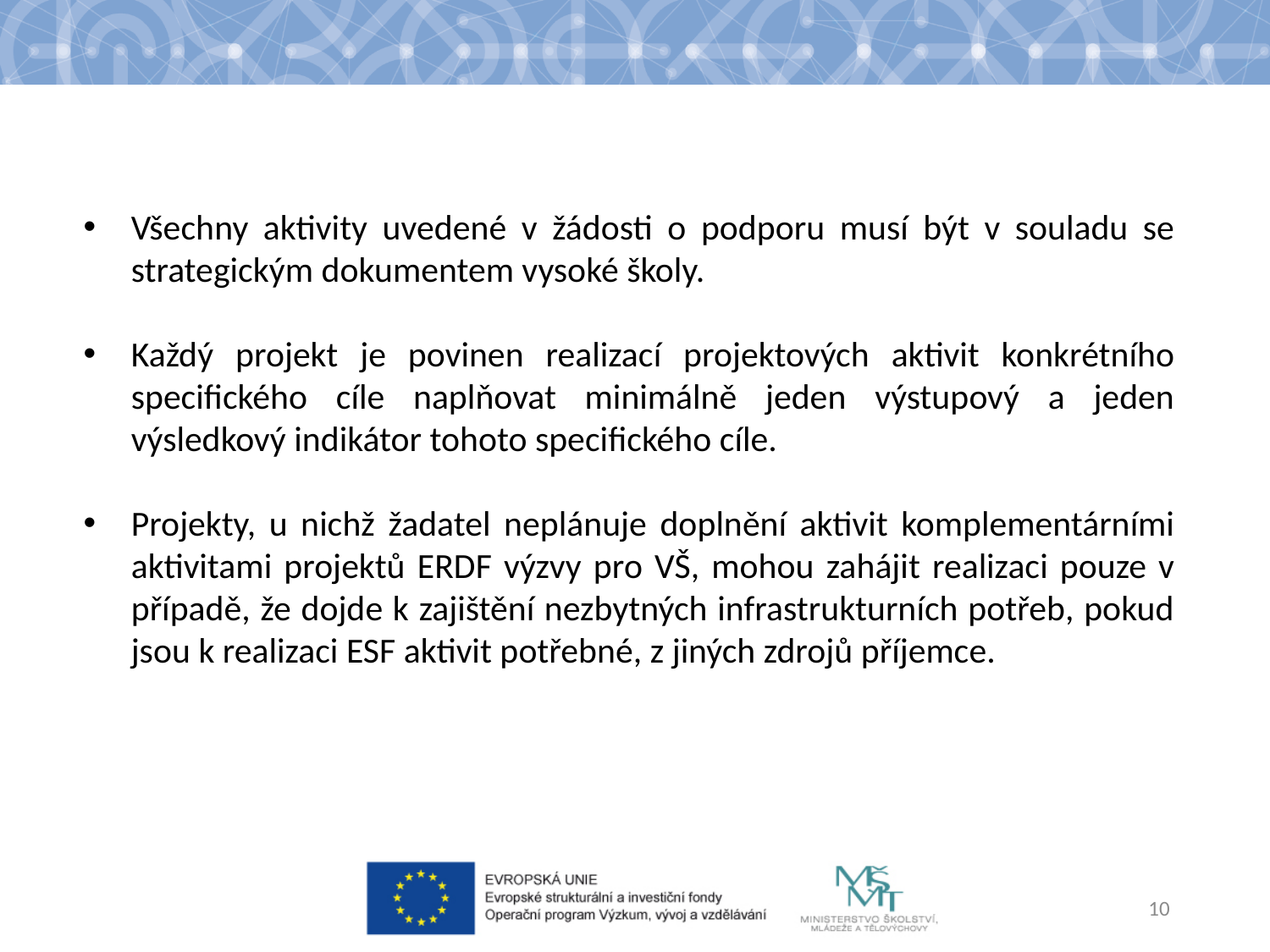

Všechny aktivity uvedené v žádosti o podporu musí být v souladu se strategickým dokumentem vysoké školy.

Každý projekt je povinen realizací projektových aktivit konkrétního specifického cíle naplňovat minimálně jeden výstupový a jeden výsledkový indikátor tohoto specifického cíle.

Projekty, u nichž žadatel neplánuje doplnění aktivit komplementárními aktivitami projektů ERDF výzvy pro VŠ, mohou zahájit realizaci pouze v případě, že dojde k zajištění nezbytných infrastrukturních potřeb, pokud jsou k realizaci ESF aktivit potřebné, z jiných zdrojů příjemce.
10